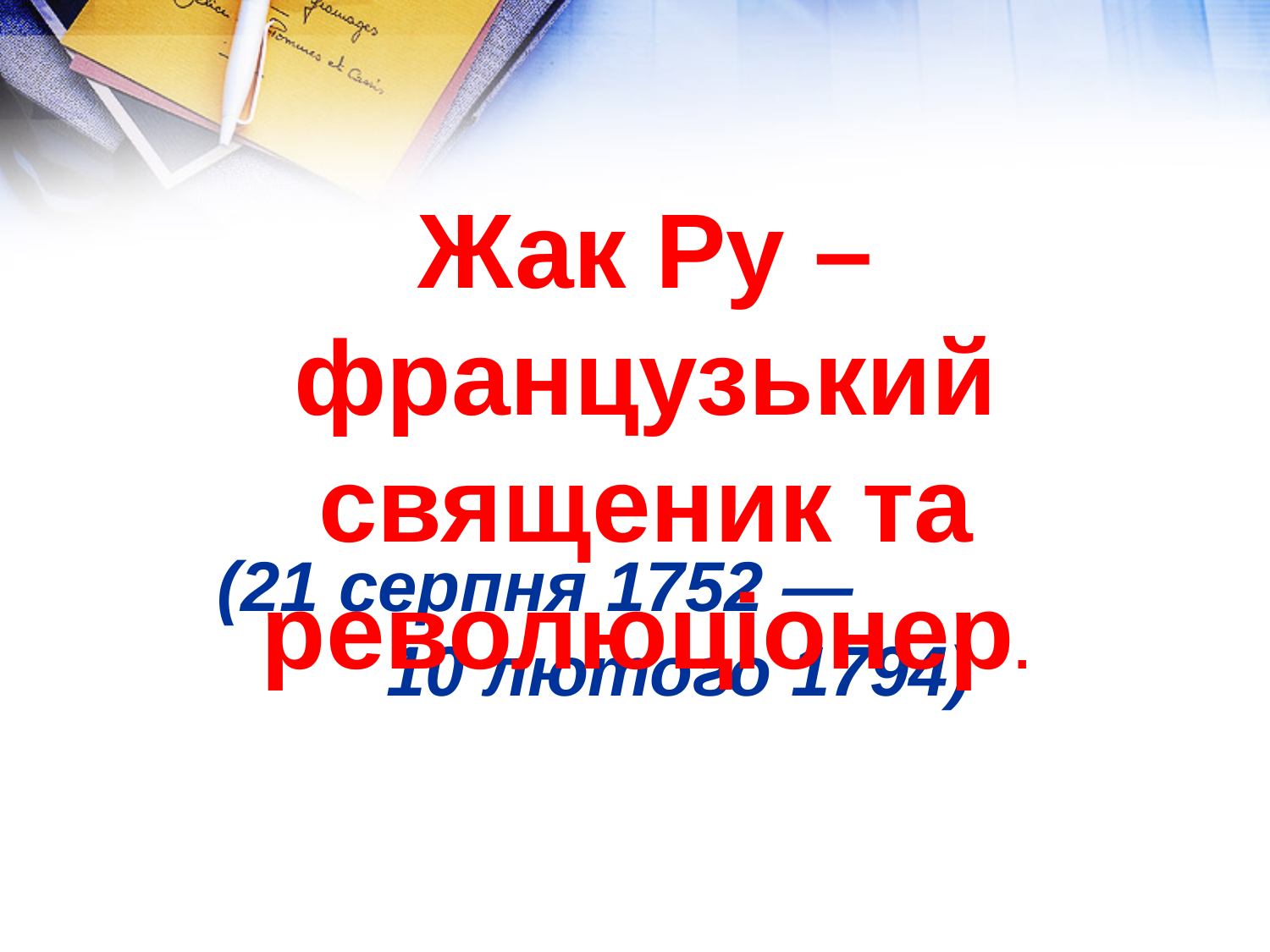

Жак Ру – французький священик та революціонер.
# (21 серпня 1752 —                  10 лютого 1794)